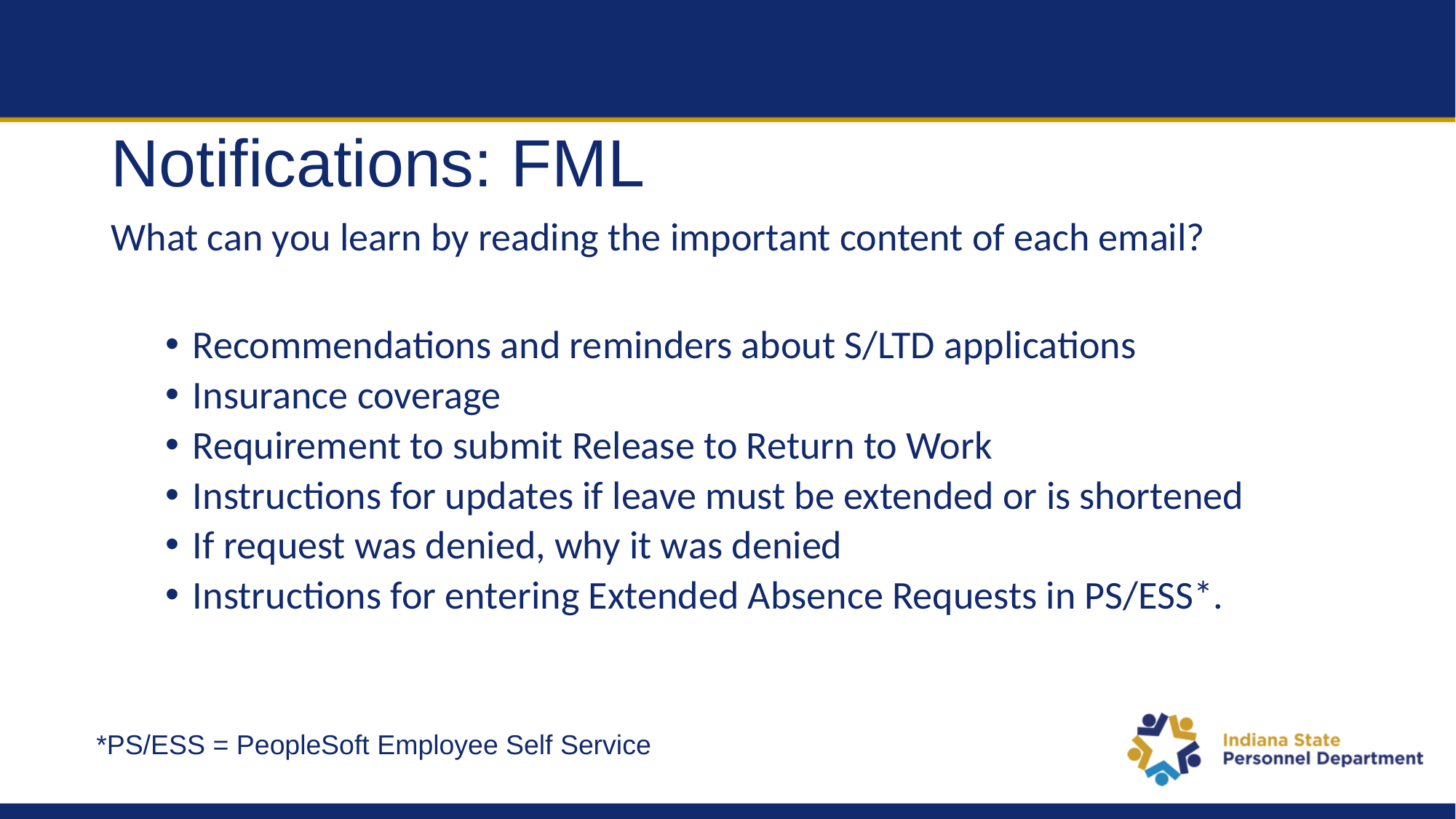

# Notifications: FML
What can you learn by reading the important content of each email?

Recommendations and reminders about S/LTD applications
Insurance coverage
Requirement to submit Release to Return to Work
Instructions for updates if leave must be extended or is shortened
If request was denied, why it was denied
Instructions for entering Extended Absence Requests in PS/ESS*.
*PS/ESS = PeopleSoft Employee Self Service